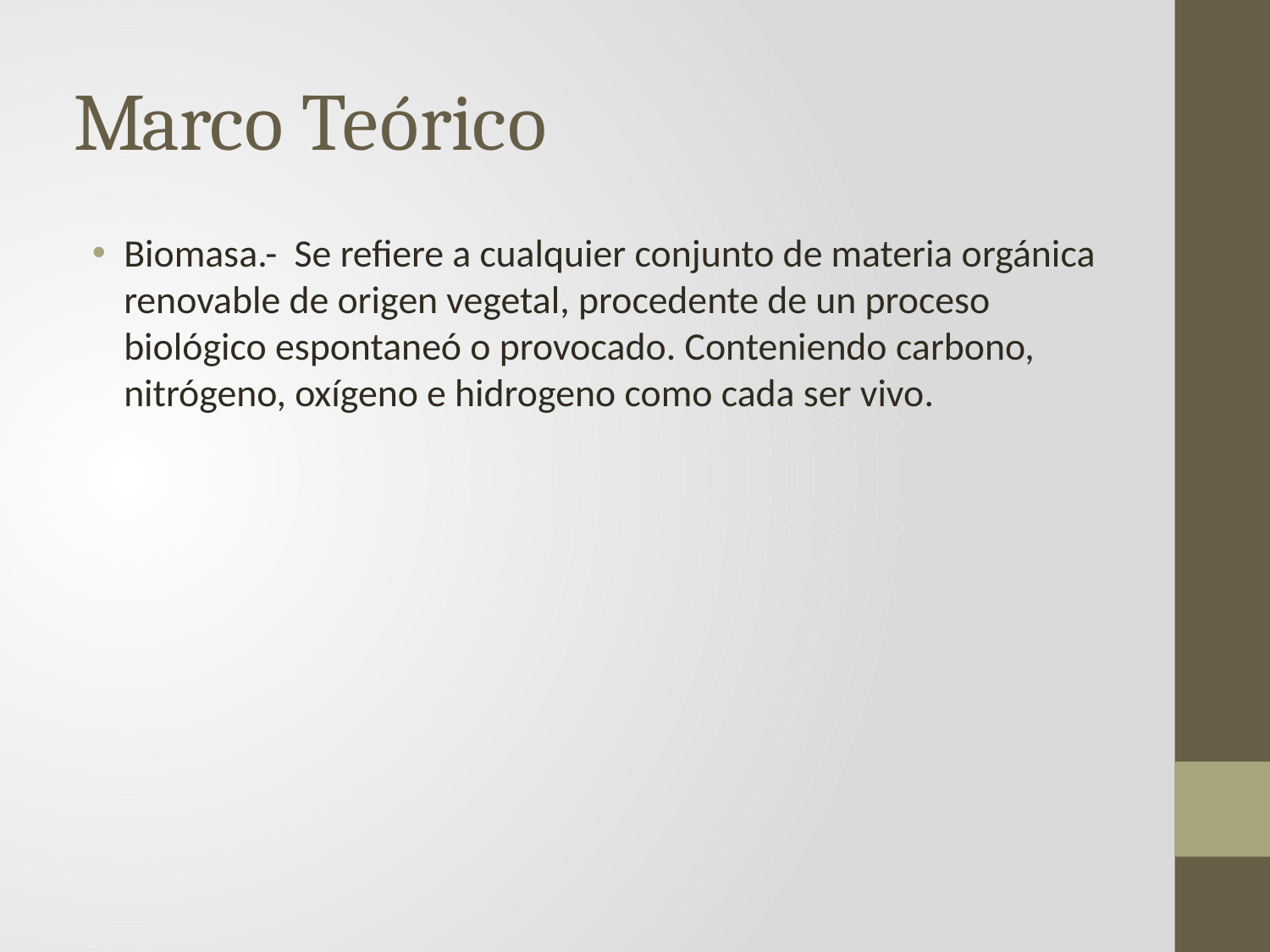

# Marco Teórico
Biomasa.-  Se refiere a cualquier conjunto de materia orgánica renovable de origen vegetal, procedente de un proceso biológico espontaneó o provocado. Conteniendo carbono, nitrógeno, oxígeno e hidrogeno como cada ser vivo.